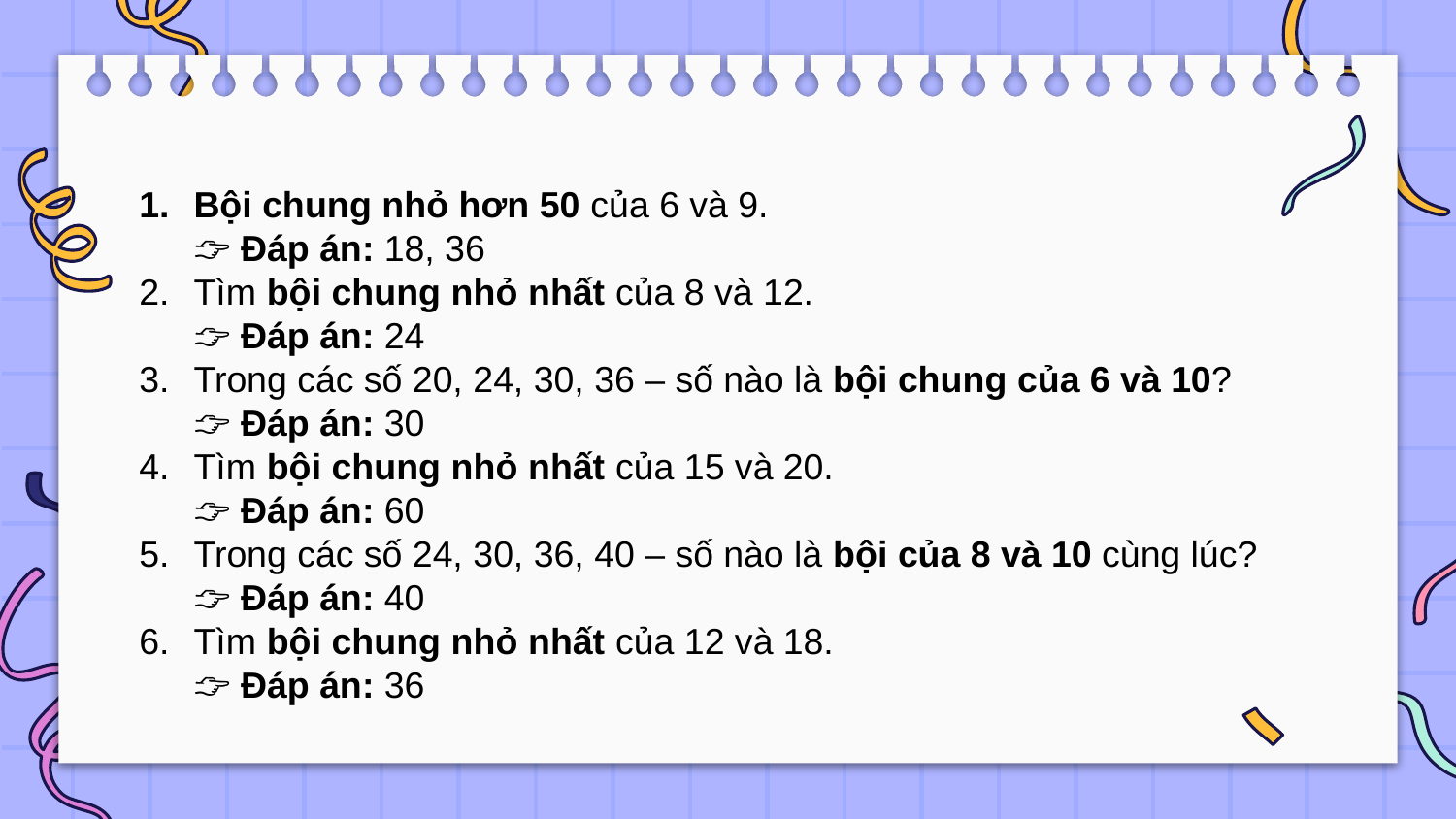

Bội chung nhỏ hơn 50 của 6 và 9.
👉 Đáp án: 18, 36
Tìm bội chung nhỏ nhất của 8 và 12.
👉 Đáp án: 24
Trong các số 20, 24, 30, 36 – số nào là bội chung của 6 và 10?
👉 Đáp án: 30
Tìm bội chung nhỏ nhất của 15 và 20.
👉 Đáp án: 60
Trong các số 24, 30, 36, 40 – số nào là bội của 8 và 10 cùng lúc?
👉 Đáp án: 40
Tìm bội chung nhỏ nhất của 12 và 18.
👉 Đáp án: 36